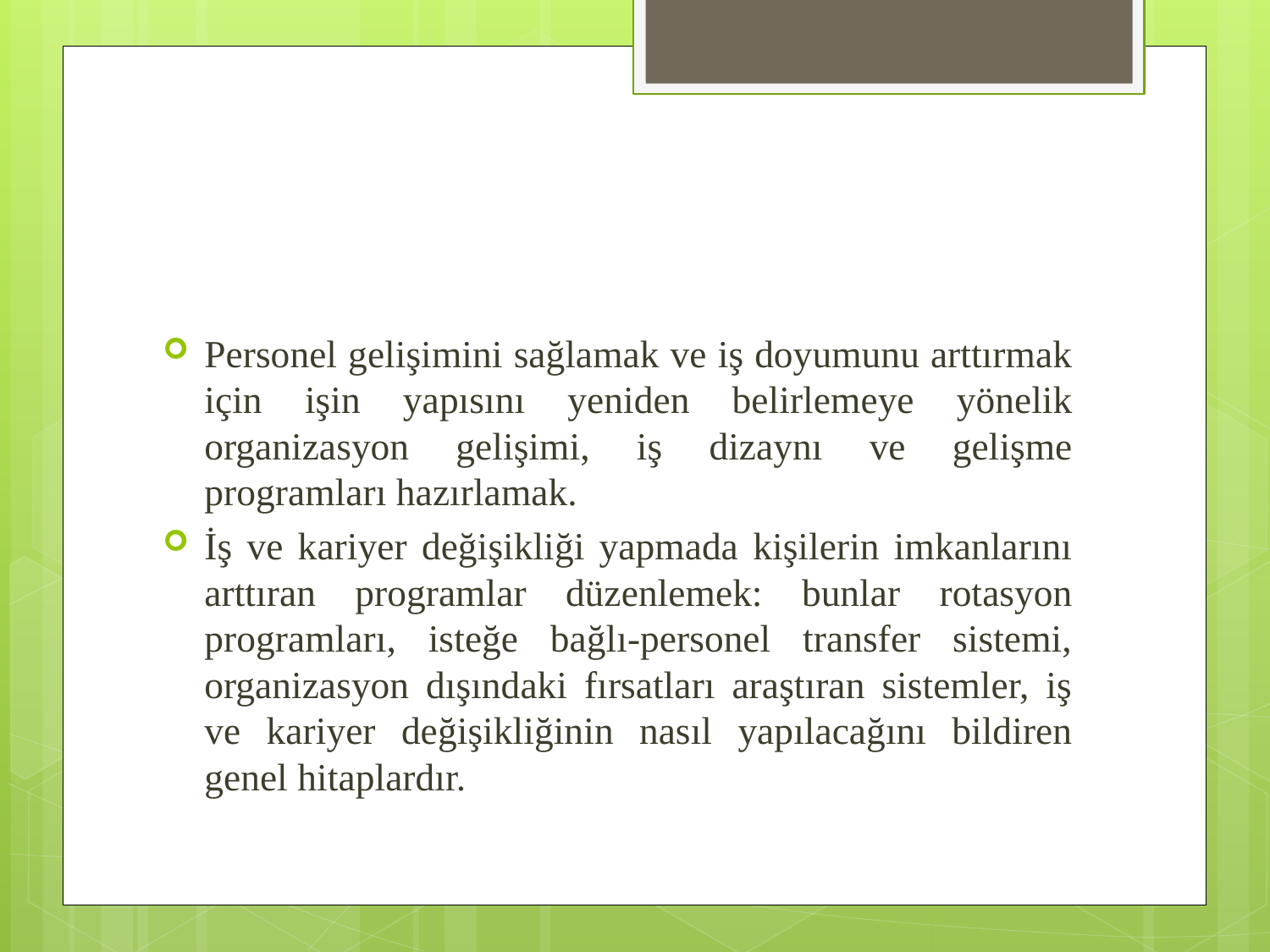

#
Personel gelişimini sağlamak ve iş doyumunu arttırmak için işin yapısını yeniden belirlemeye yönelik organizasyon gelişimi, iş dizaynı ve gelişme programları hazırlamak.
İş ve kariyer değişikliği yapmada kişilerin imkanlarını arttıran programlar düzenlemek: bunlar rotasyon programları, isteğe bağlı-personel transfer sistemi, organizasyon dışındaki fırsatları araştıran sistemler, iş ve kariyer değişikliğinin nasıl yapılacağını bildiren genel hitaplardır.